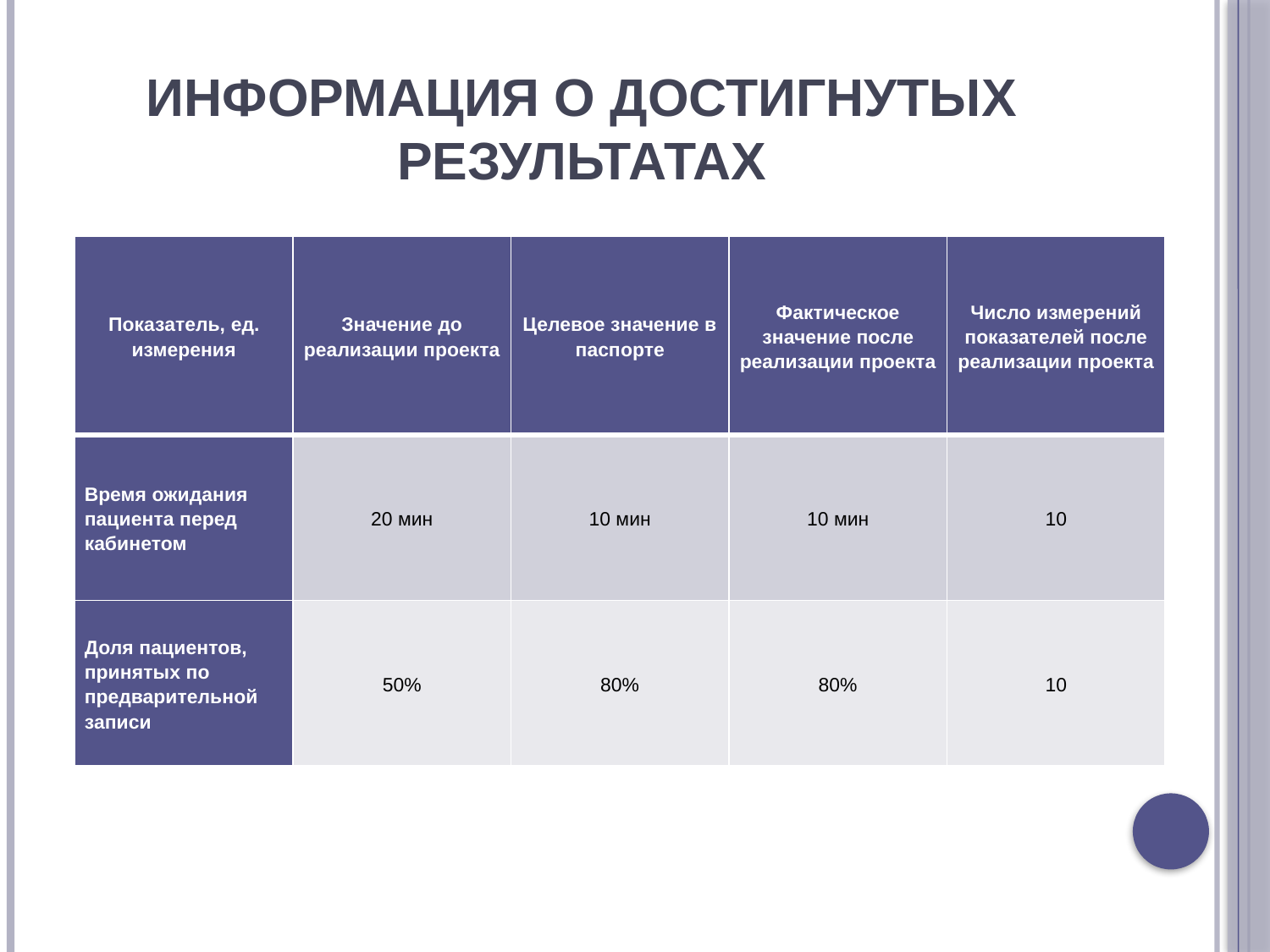

# Информация о достигнутых результатах
| Показатель, ед. измерения | Значение до реализации проекта | Целевое значение в паспорте | Фактическое значение после реализации проекта | Число измерений показателей после реализации проекта |
| --- | --- | --- | --- | --- |
| Время ожидания пациента перед кабинетом | 20 мин | 10 мин | 10 мин | 10 |
| Доля пациентов, принятых по предварительной записи | 50% | 80% | 80% | 10 |